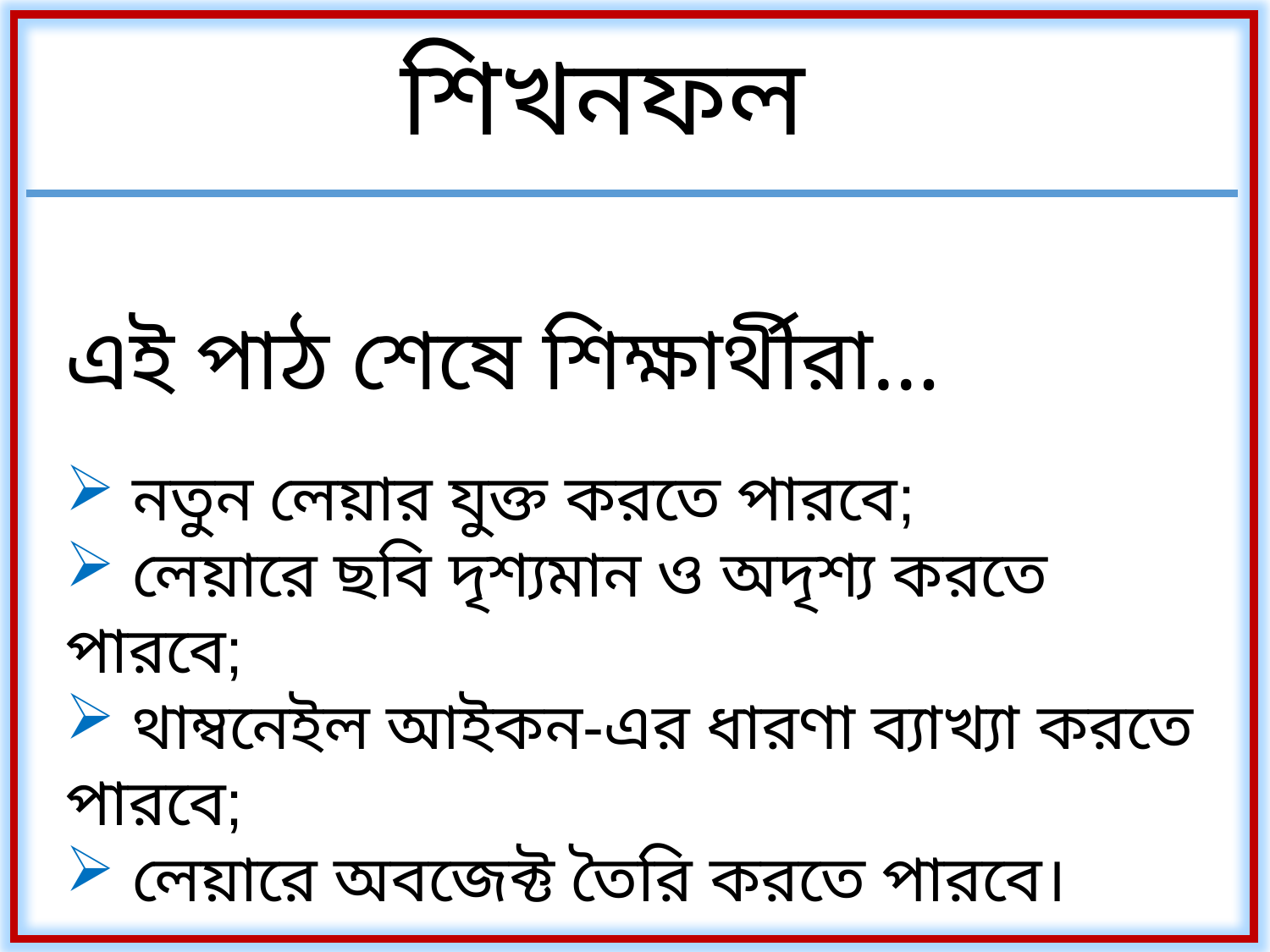

শিখনফল
এই পাঠ শেষে শিক্ষার্থীরা…

 নতুন লেয়ার যুক্ত করতে পারবে;
 লেয়ারে ছবি দৃশ্যমান ও অদৃশ্য করতে পারবে;
 থাম্বনেইল আইকন-এর ধারণা ব্যাখ্যা করতে পারবে;
 লেয়ারে অবজেক্ট তৈরি করতে পারবে।